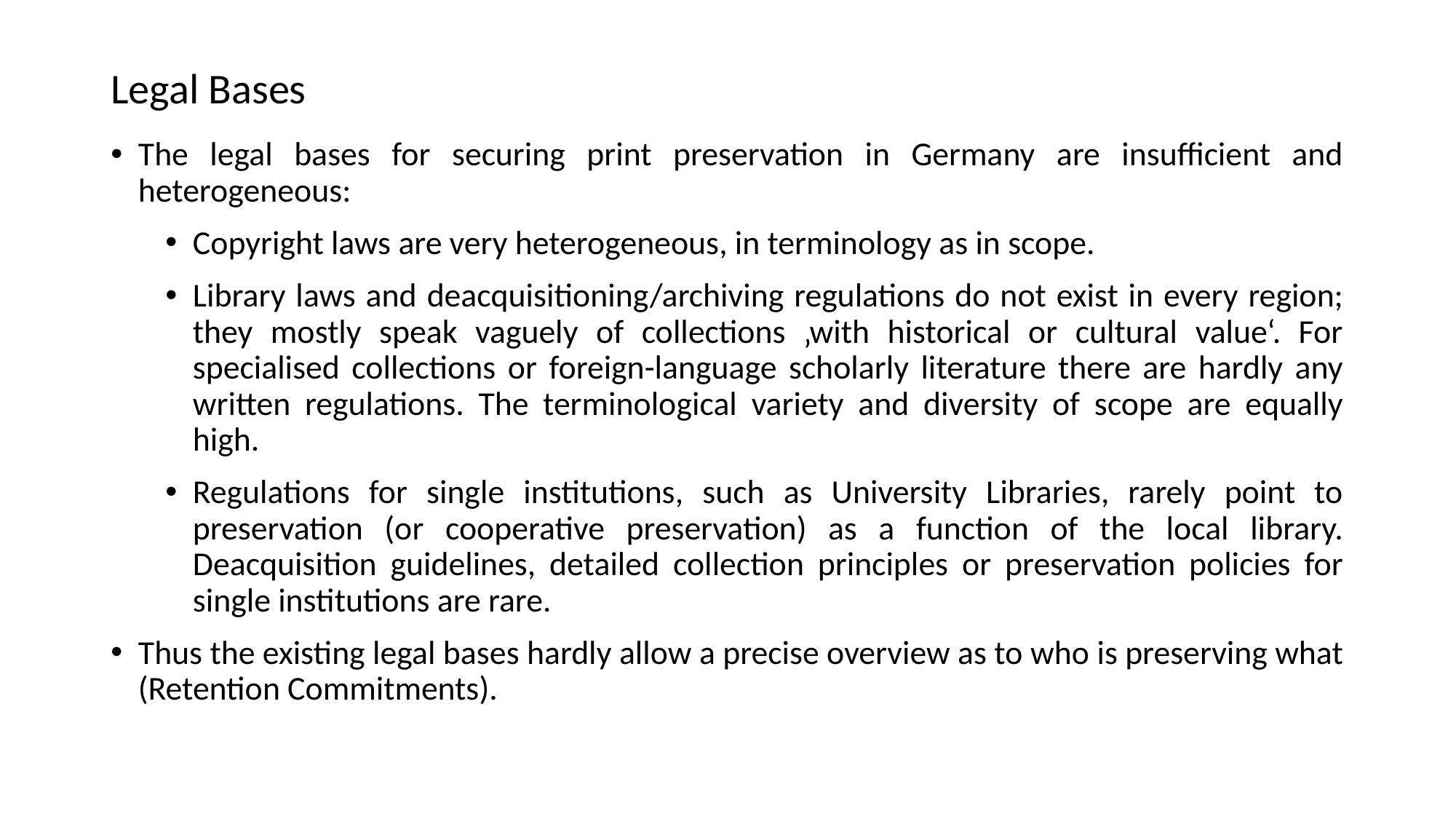

Legal Bases
The legal bases for securing print preservation in Germany are insufficient and heterogeneous:
Copyright laws are very heterogeneous, in terminology as in scope.
Library laws and deacquisitioning/archiving regulations do not exist in every region; they mostly speak vaguely of collections ‚with historical or cultural value‘. For specialised collections or foreign-language scholarly literature there are hardly any written regulations. The terminological variety and diversity of scope are equally high.
Regulations for single institutions, such as University Libraries, rarely point to preservation (or cooperative preservation) as a function of the local library. Deacquisition guidelines, detailed collection principles or preservation policies for single institutions are rare.
Thus the existing legal bases hardly allow a precise overview as to who is preserving what (Retention Commitments).